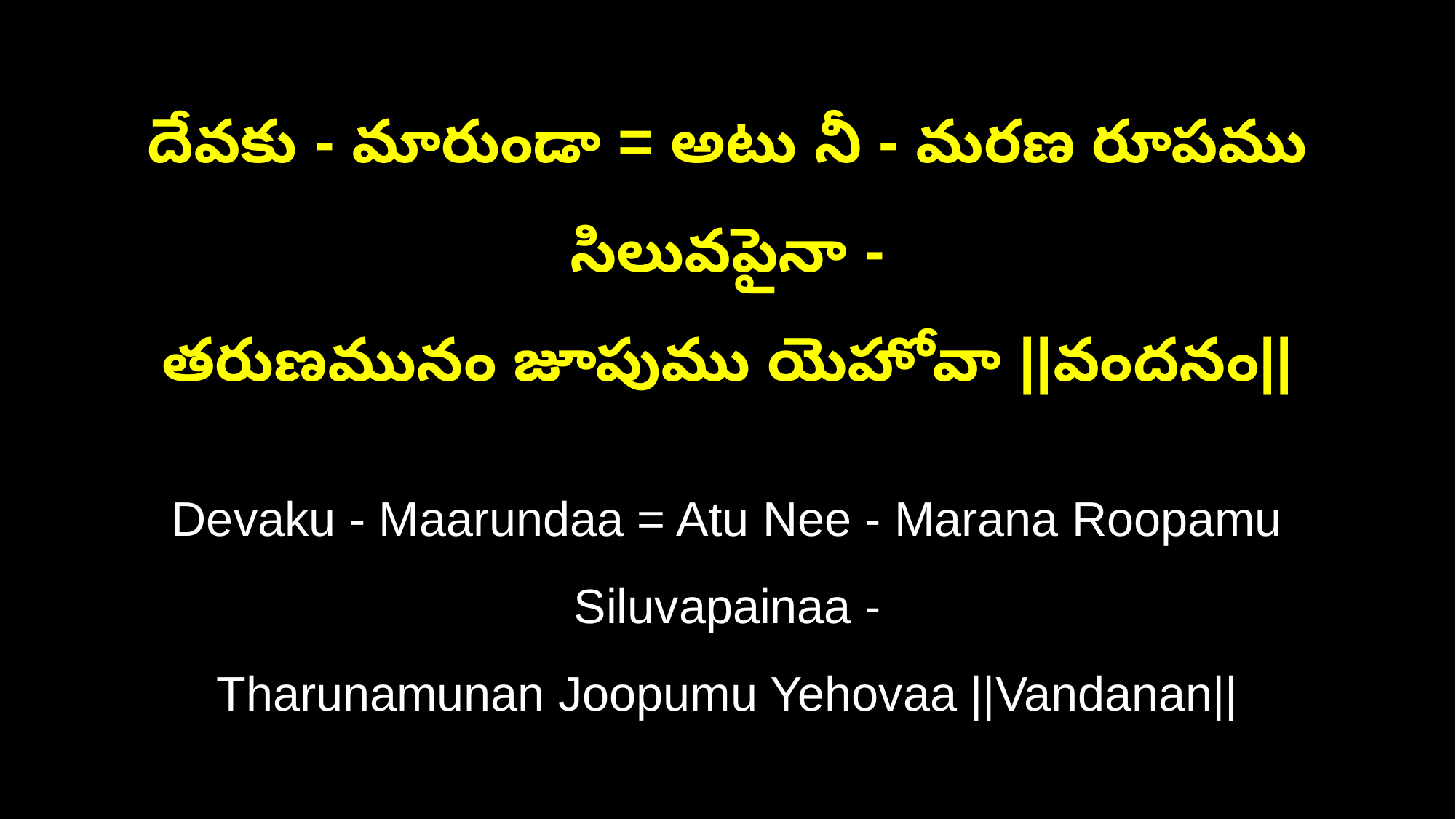

దేవకు - మారుండా = అటు నీ - మరణ రూపము సిలువపైనా -
తరుణమునం జూపుము యెహోవా ||వందనం||
Devaku - Maarundaa = Atu Nee - Marana Roopamu Siluvapainaa -
Tharunamunan Joopumu Yehovaa ||Vandanan||